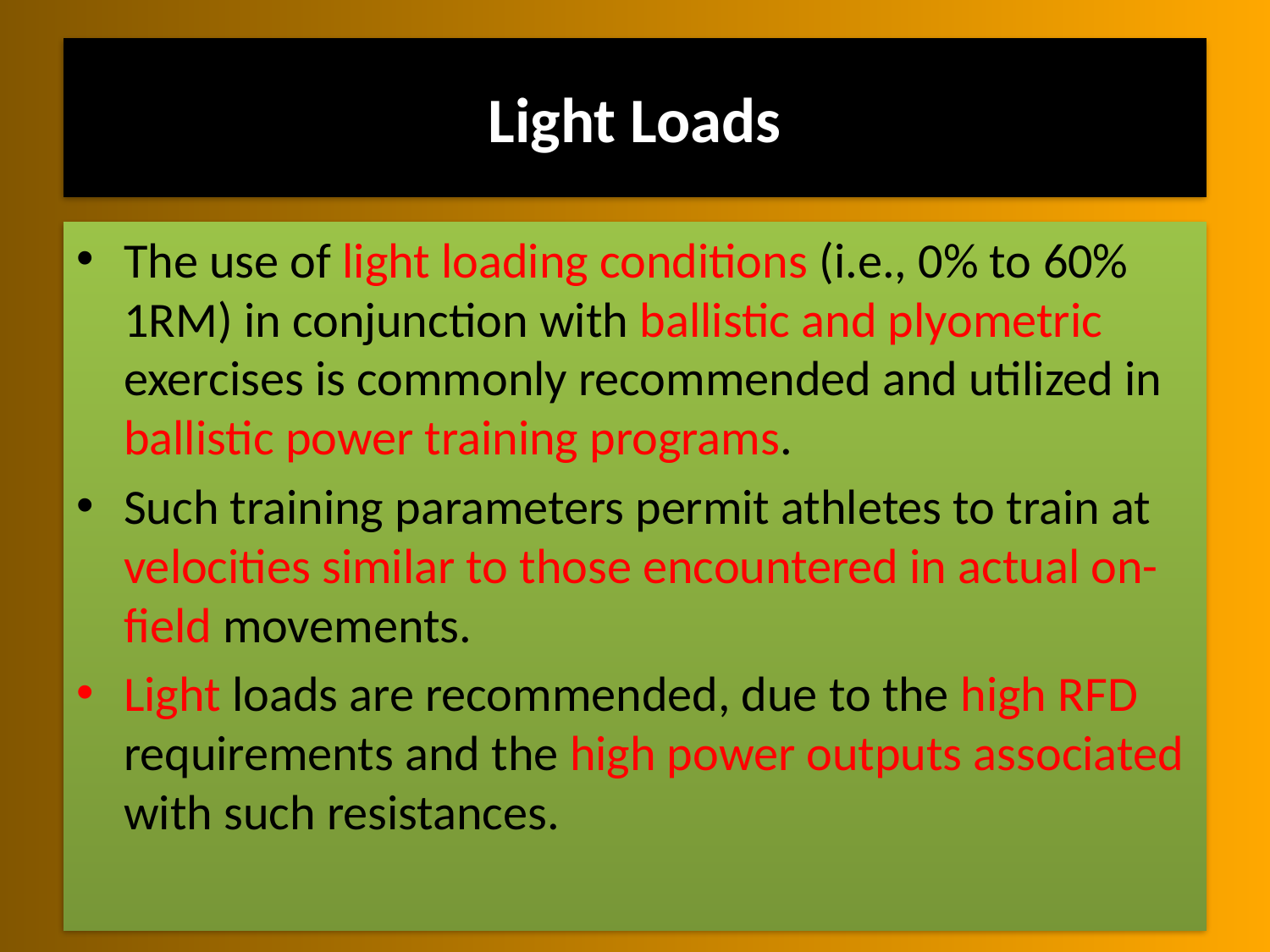

# Light Loads
The use of light loading conditions (i.e., 0% to 60% 1RM) in conjunction with ballistic and plyometric exercises is commonly recommended and utilized in ballistic power training programs.
Such training parameters permit athletes to train at velocities similar to those encountered in actual on-field movements.
Light loads are recommended, due to the high RFD requirements and the high power outputs associated with such resistances.